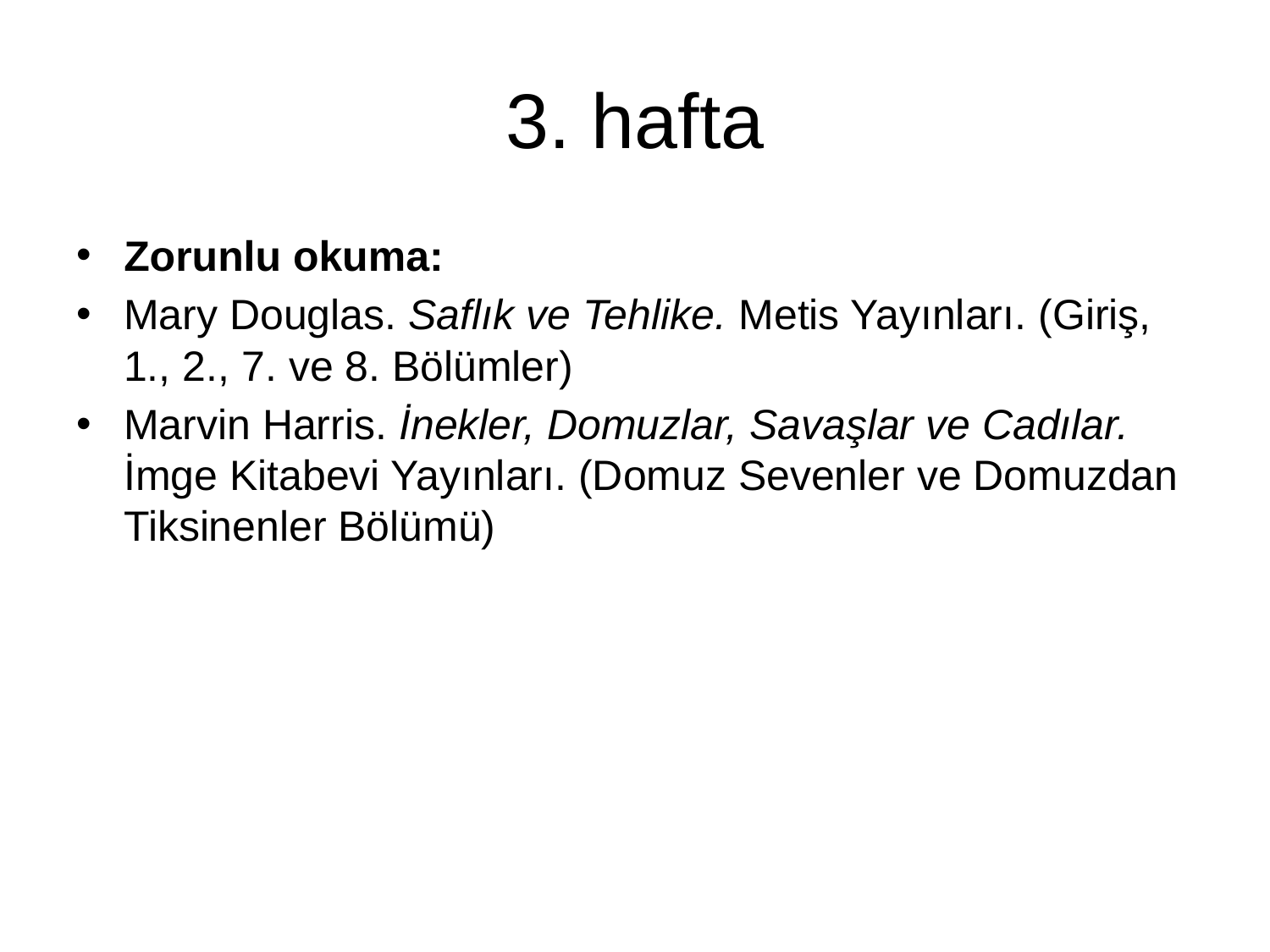

# 3. hafta
Zorunlu okuma:
Mary Douglas. Saflık ve Tehlike. Metis Yayınları. (Giriş, 1., 2., 7. ve 8. Bölümler)
Marvin Harris. İnekler, Domuzlar, Savaşlar ve Cadılar. İmge Kitabevi Yayınları. (Domuz Sevenler ve Domuzdan Tiksinenler Bölümü)